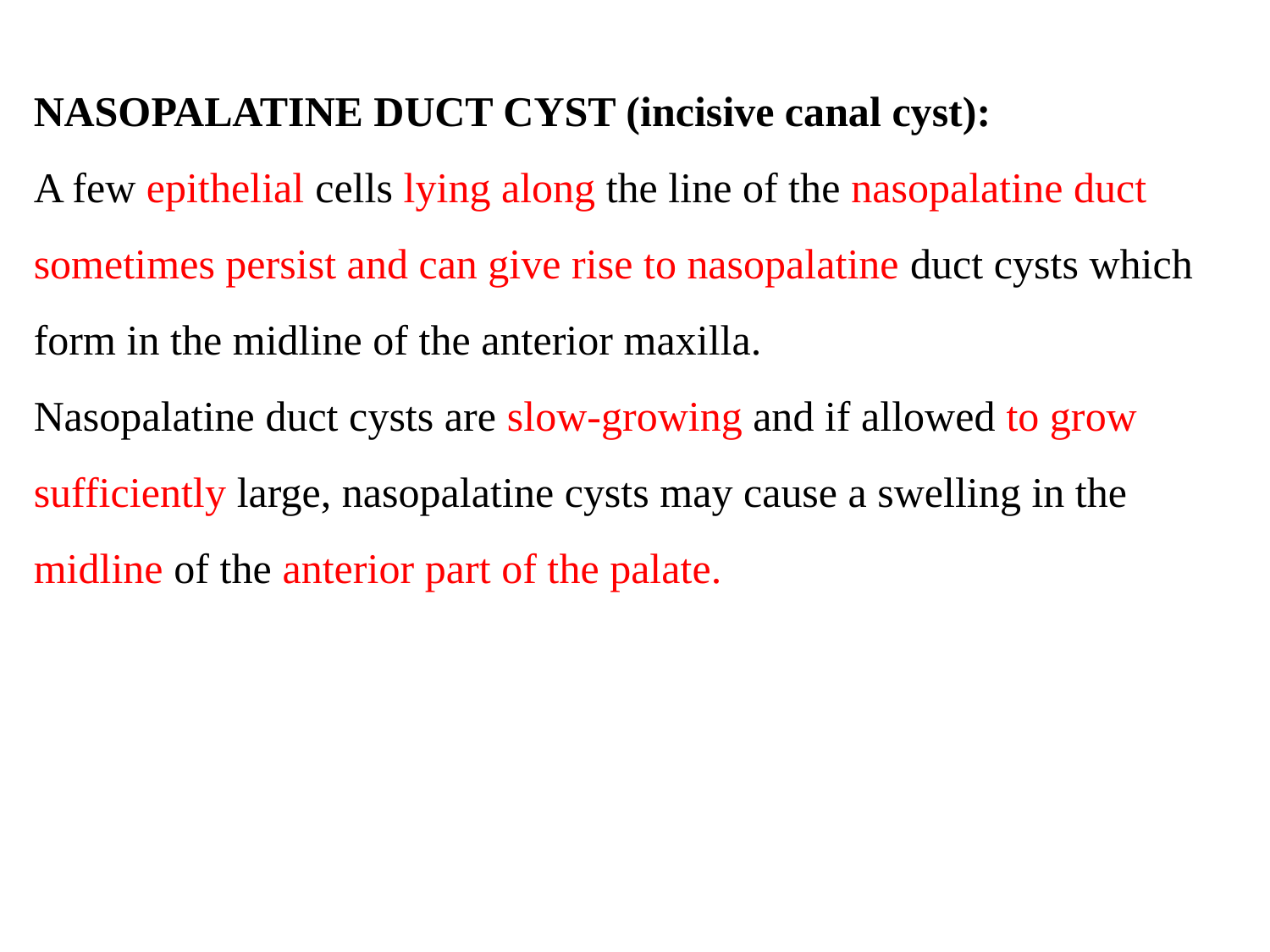

NASOPALATINE DUCT CYST (incisive canal cyst):
A few epithelial cells lying along the line of the nasopalatine duct sometimes persist and can give rise to nasopalatine duct cysts which form in the midline of the anterior maxilla.
Nasopalatine duct cysts are slow-growing and if allowed to grow sufficiently large, nasopalatine cysts may cause a swelling in the midline of the anterior part of the palate.